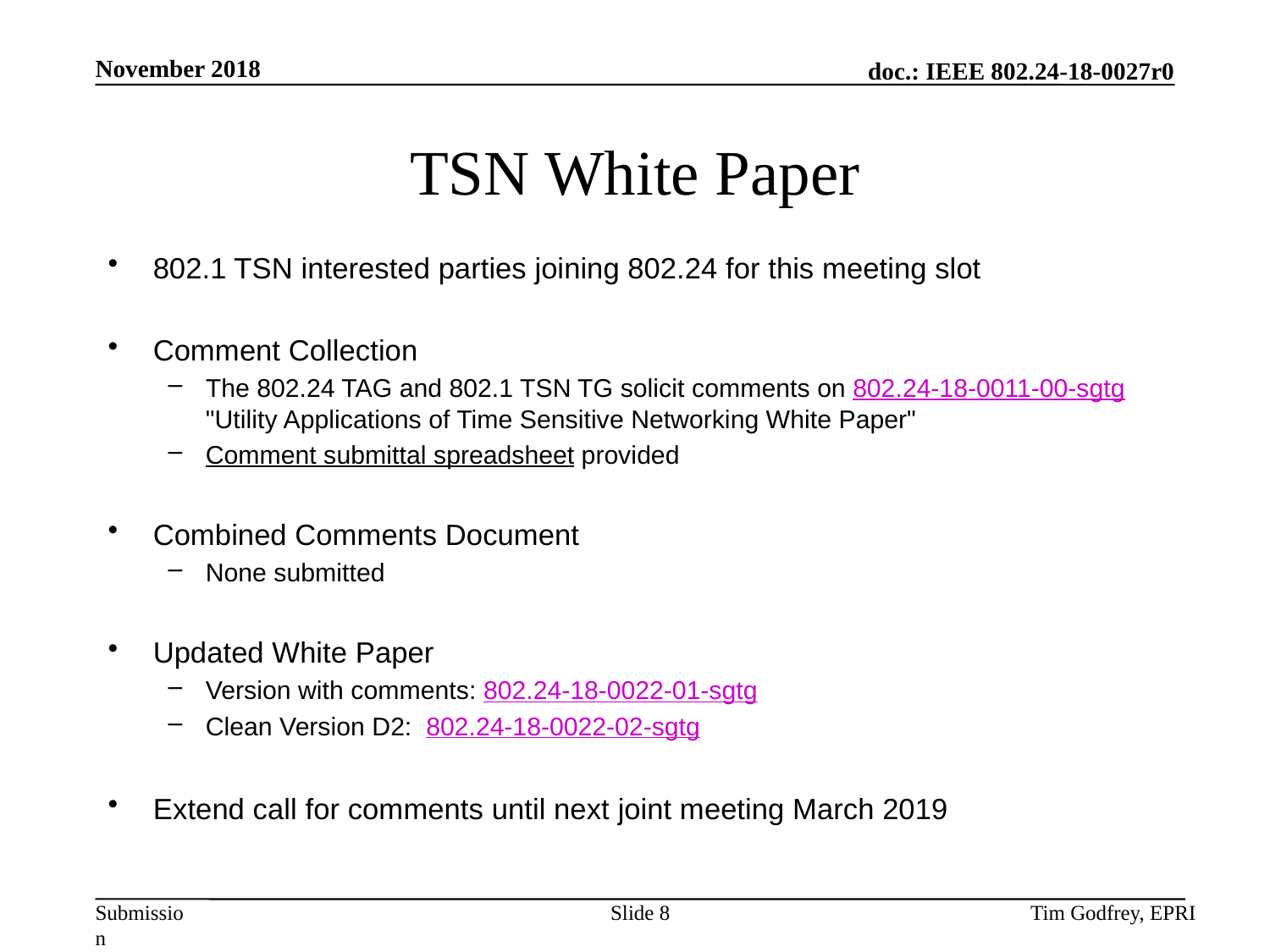

# TSN White Paper
802.1 TSN interested parties joining 802.24 for this meeting slot

Comment Collection
The 802.24 TAG and 802.1 TSN TG solicit comments on 802.24-18-0011-00-sgtg  "Utility Applications of Time Sensitive Networking White Paper"
Comment submittal spreadsheet provided

Combined Comments Document
None submitted

Updated White Paper
Version with comments: 802.24-18-0022-01-sgtg
Clean Version D2:  802.24-18-0022-02-sgtg

Extend call for comments until next joint meeting March 2019

Slide 8
Tim Godfrey, EPRI